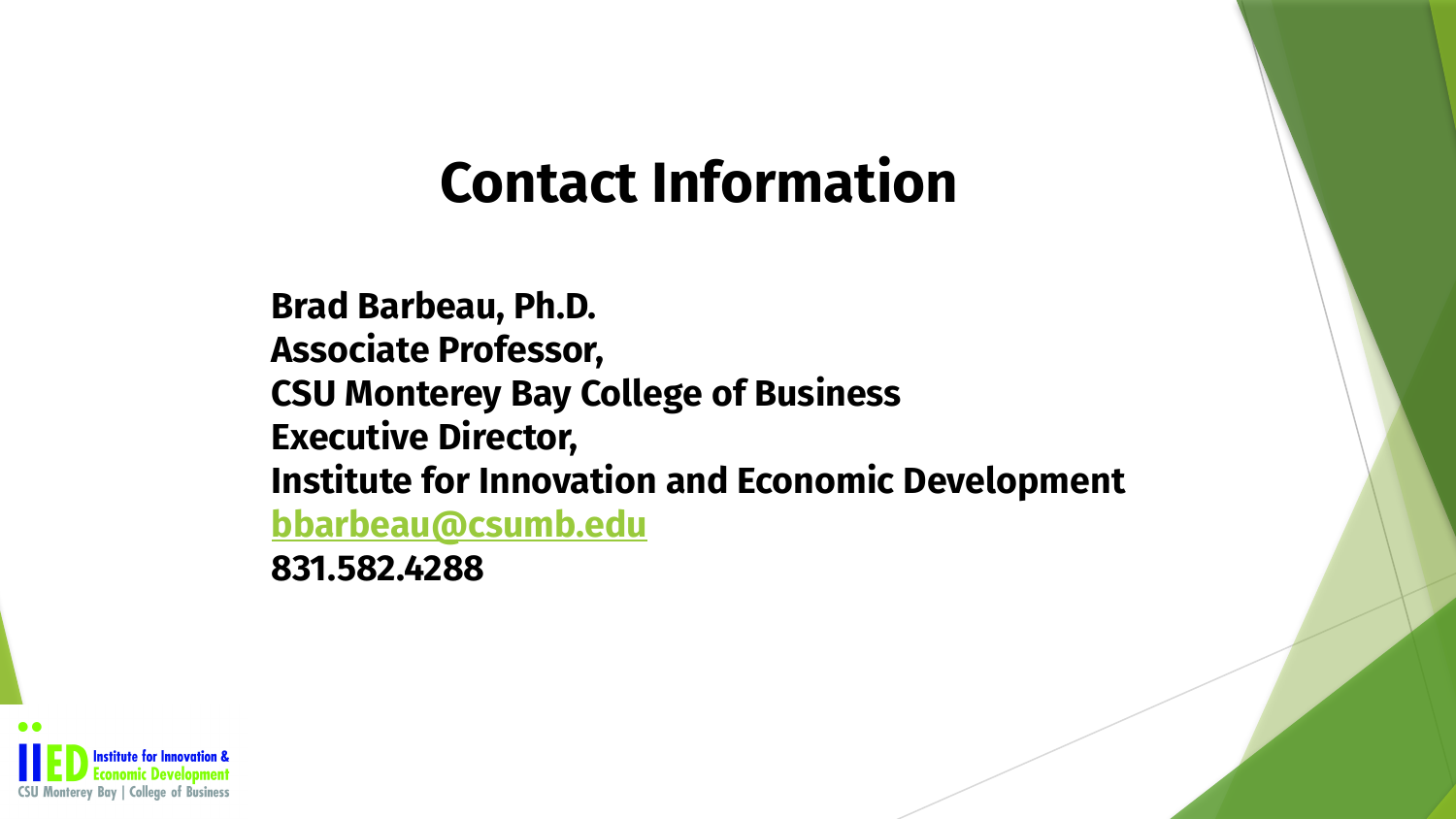

Contact Information

Brad Barbeau, Ph.D.
Associate Professor,
CSU Monterey Bay College of Business
Executive Director,
Institute for Innovation and Economic Development
bbarbeau@csumb.edu
831.582.4288